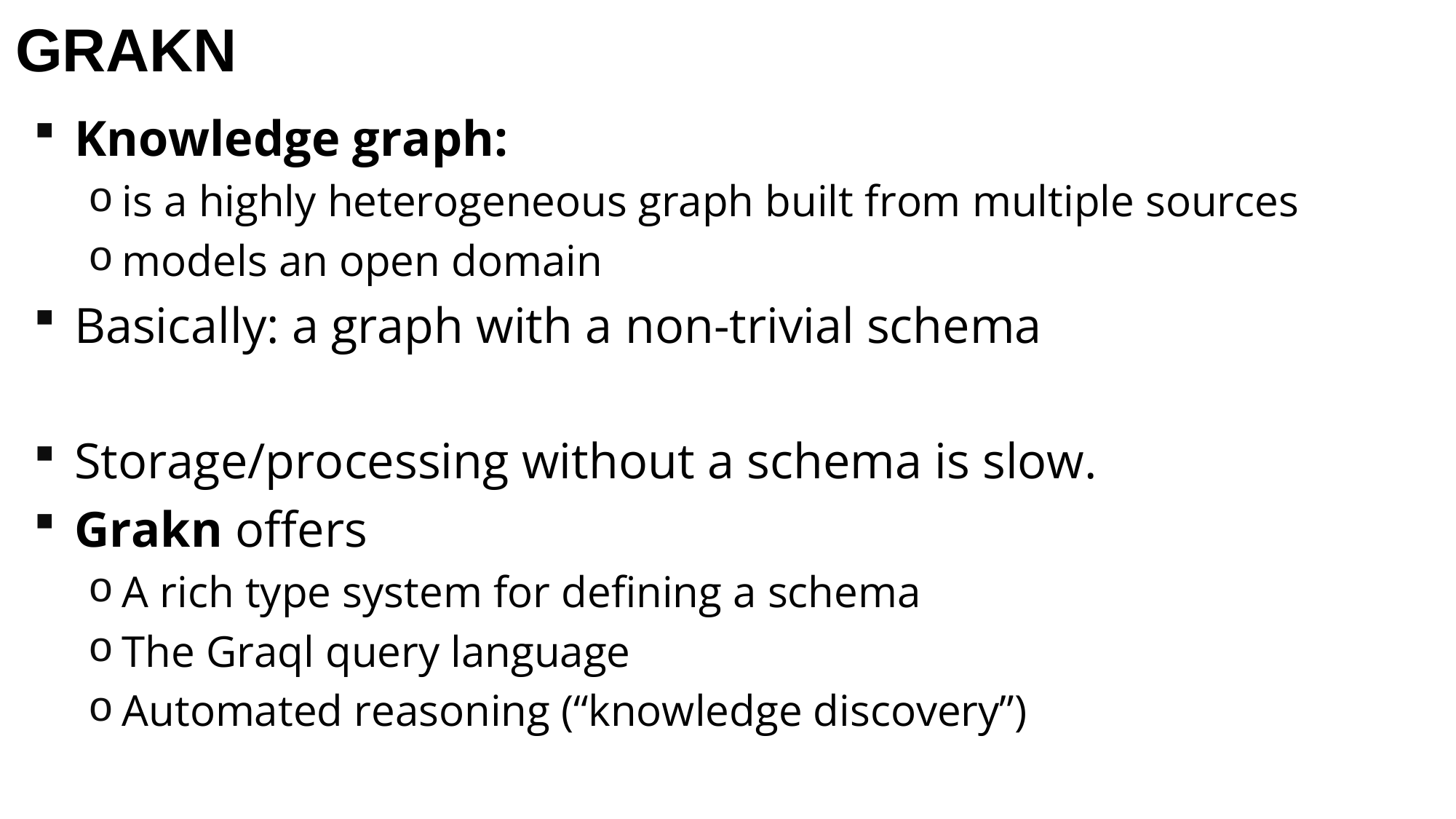

# Grakn
Knowledge graph:
is a highly heterogeneous graph built from multiple sources
models an open domain
Basically: a graph with a non-trivial schema

Storage/processing without a schema is slow.
Grakn offers
A rich type system for defining a schema
The Graql query language
Automated reasoning (“knowledge discovery”)